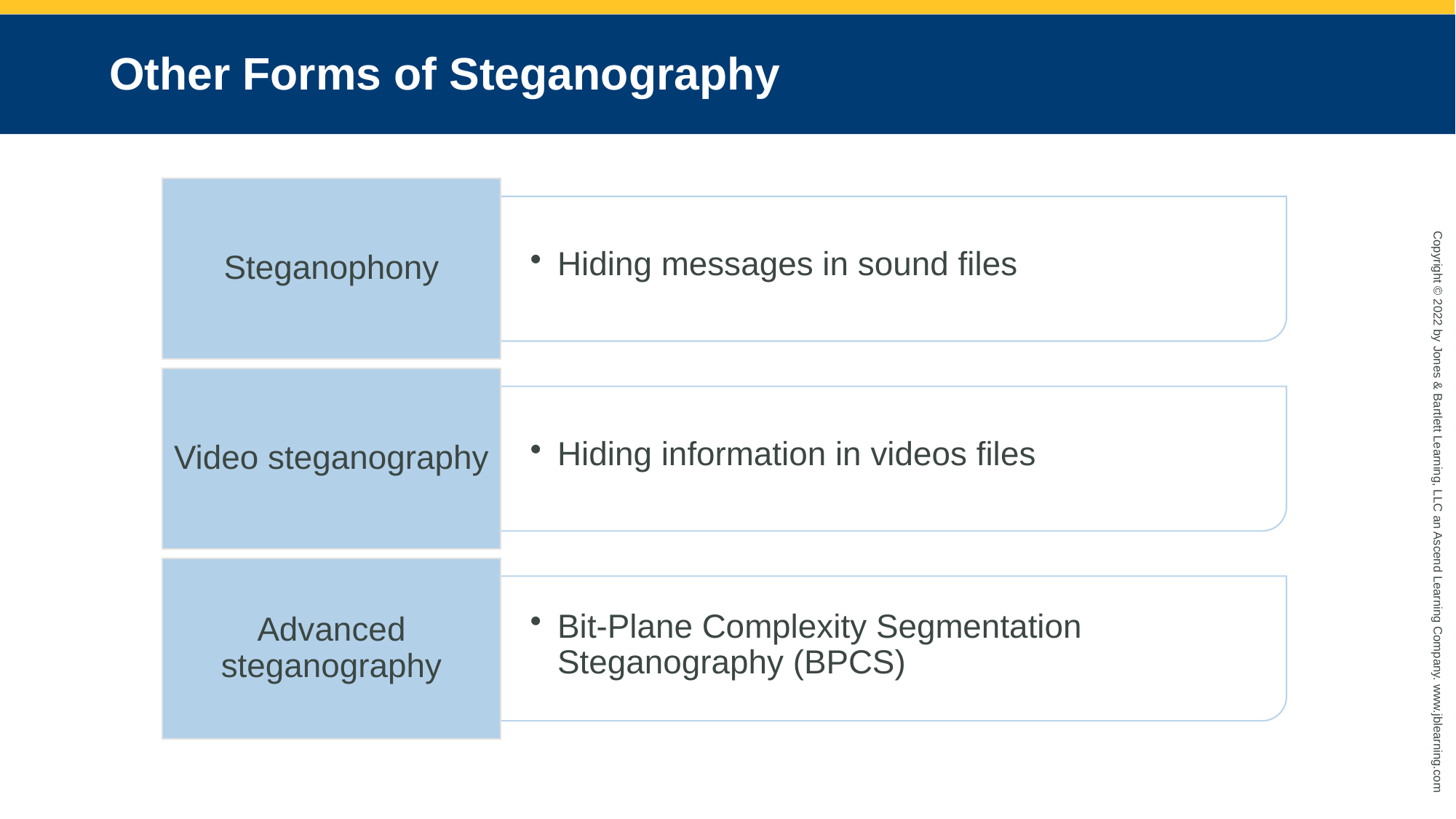

# Other Forms of Steganography
Hiding messages in sound files
Steganophony
Hiding information in videos files
Video steganography
Bit-Plane Complexity Segmentation Steganography (BPCS)
Advanced steganography